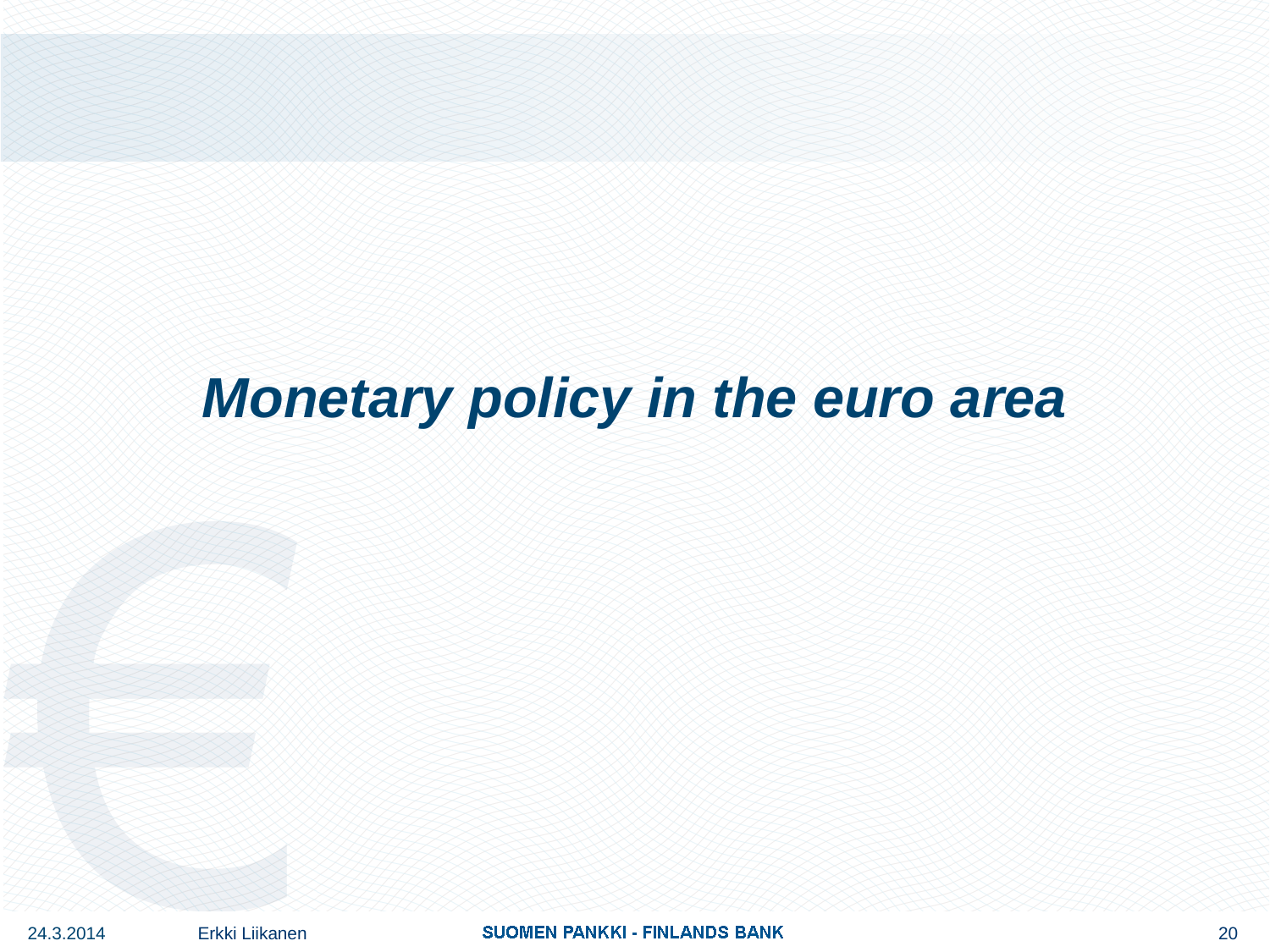

# Monetary policy in the euro area
24.3.2014
Erkki Liikanen
20